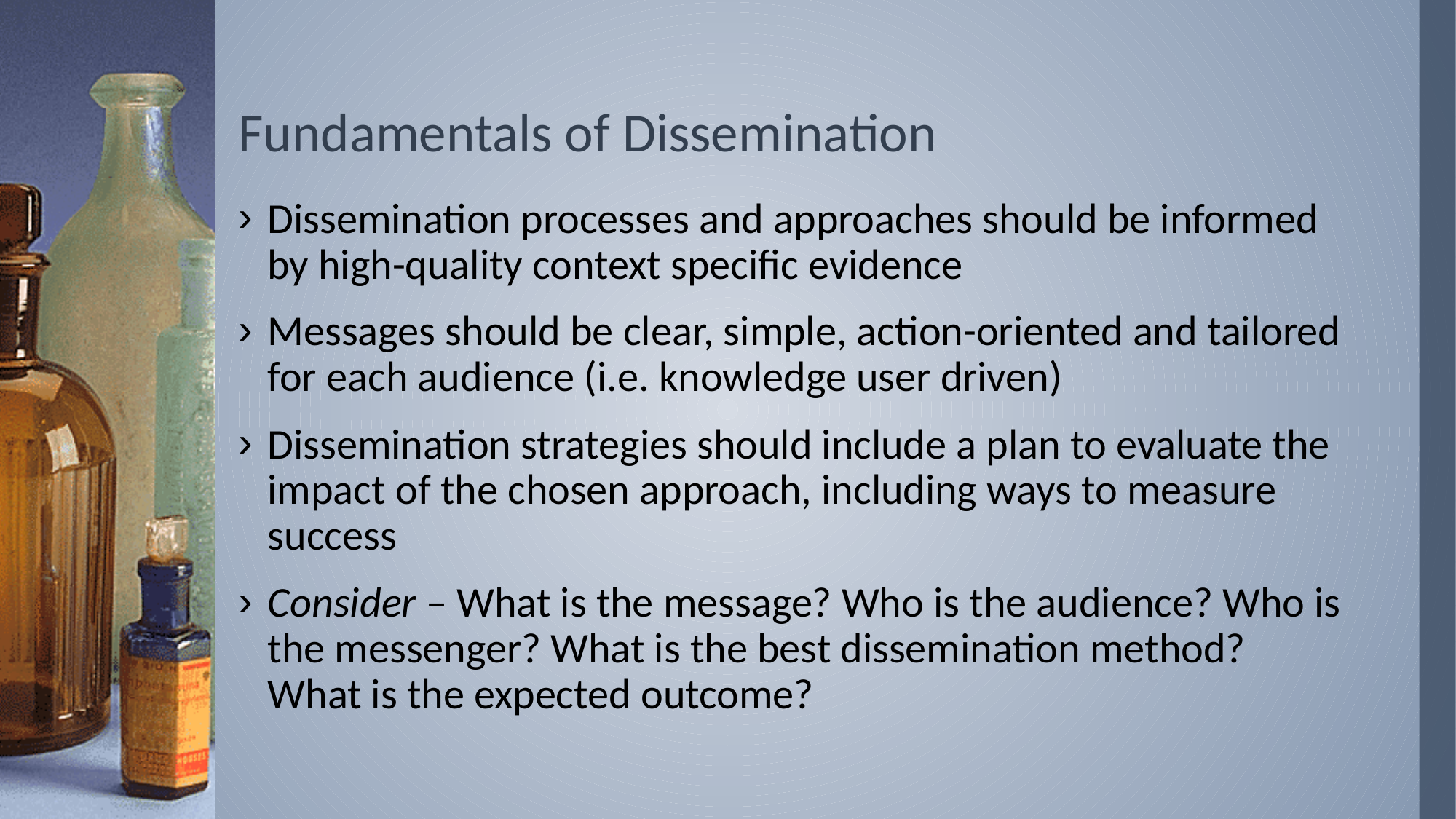

# Fundamentals of Dissemination
Dissemination processes and approaches should be informed by high-quality context specific evidence
Messages should be clear, simple, action-oriented and tailored for each audience (i.e. knowledge user driven)
Dissemination strategies should include a plan to evaluate the impact of the chosen approach, including ways to measure success
Consider – What is the message? Who is the audience? Who is the messenger? What is the best dissemination method? What is the expected outcome?